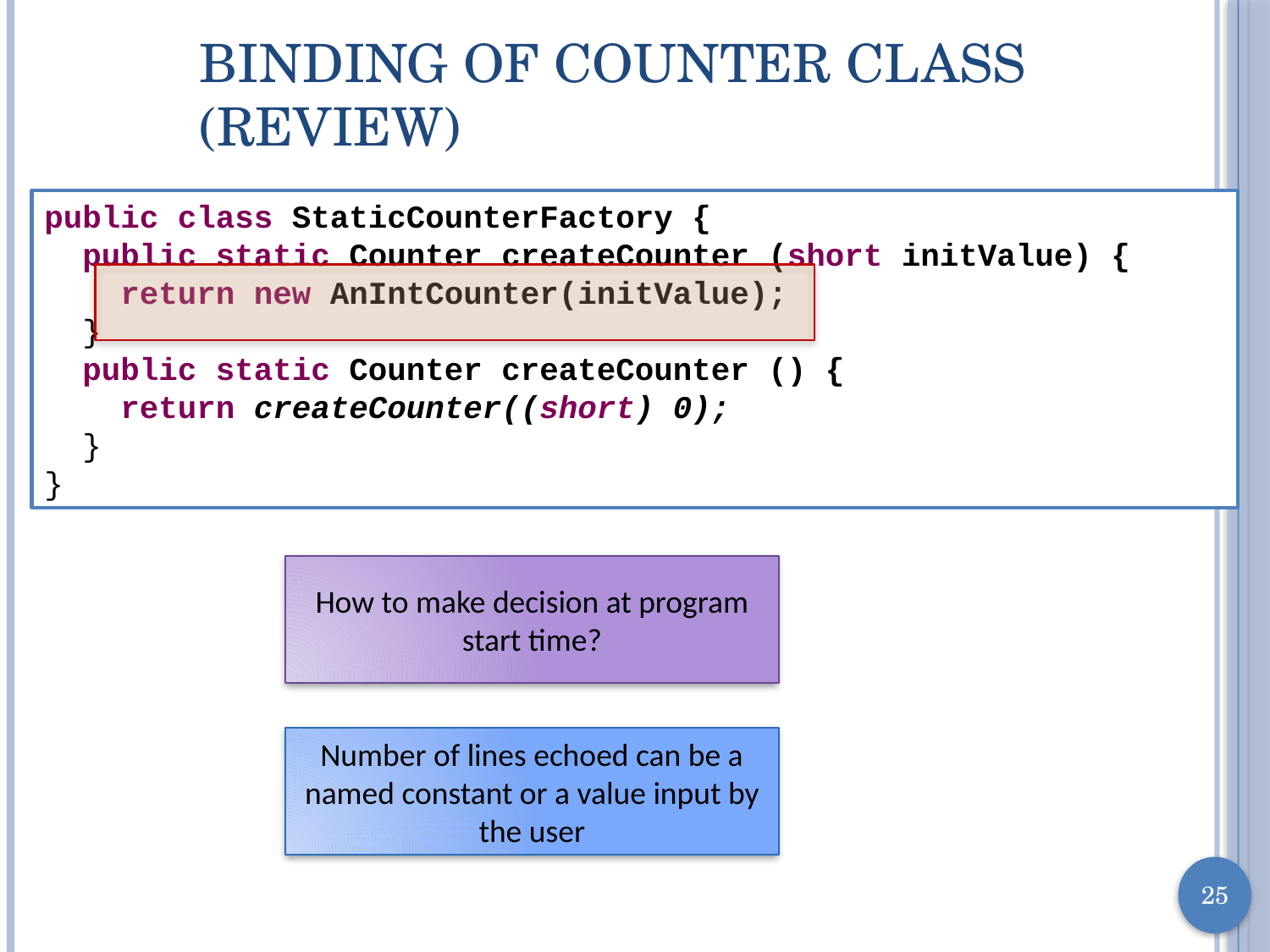

# Binding of Counter Class (Review)
public class StaticCounterFactory {
  public static Counter createCounter (short initValue) {
    return new AnIntCounter(initValue);
  }
  public static Counter createCounter () {
    return createCounter((short) 0);
  }
}

How to make decision at program start time?
Number of lines echoed can be a named constant or a value input by the user